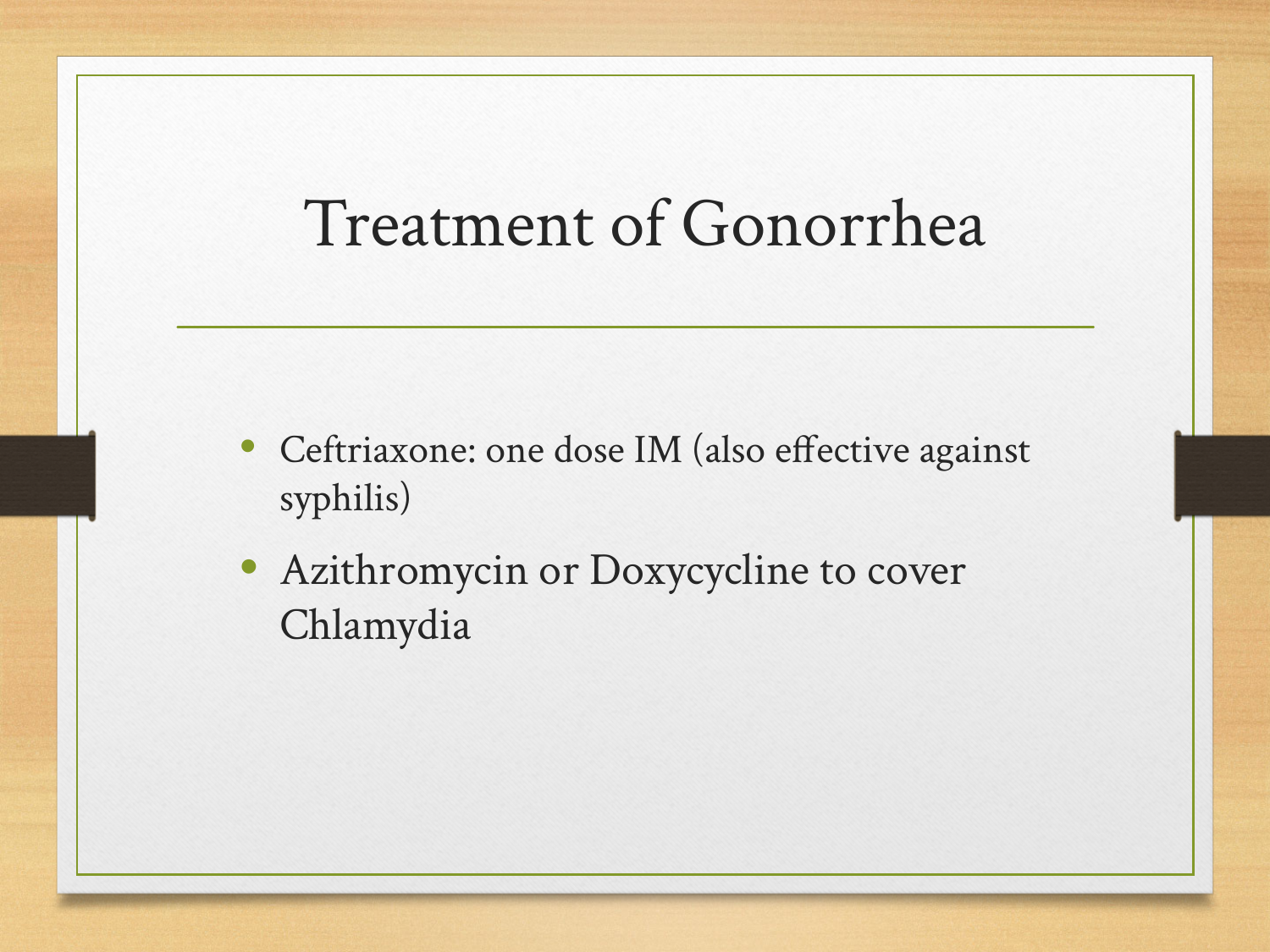

# Treatment of Gonorrhea

Ceftriaxone: one dose IM (also effective against syphilis)
Azithromycin or Doxycycline to cover Chlamydia